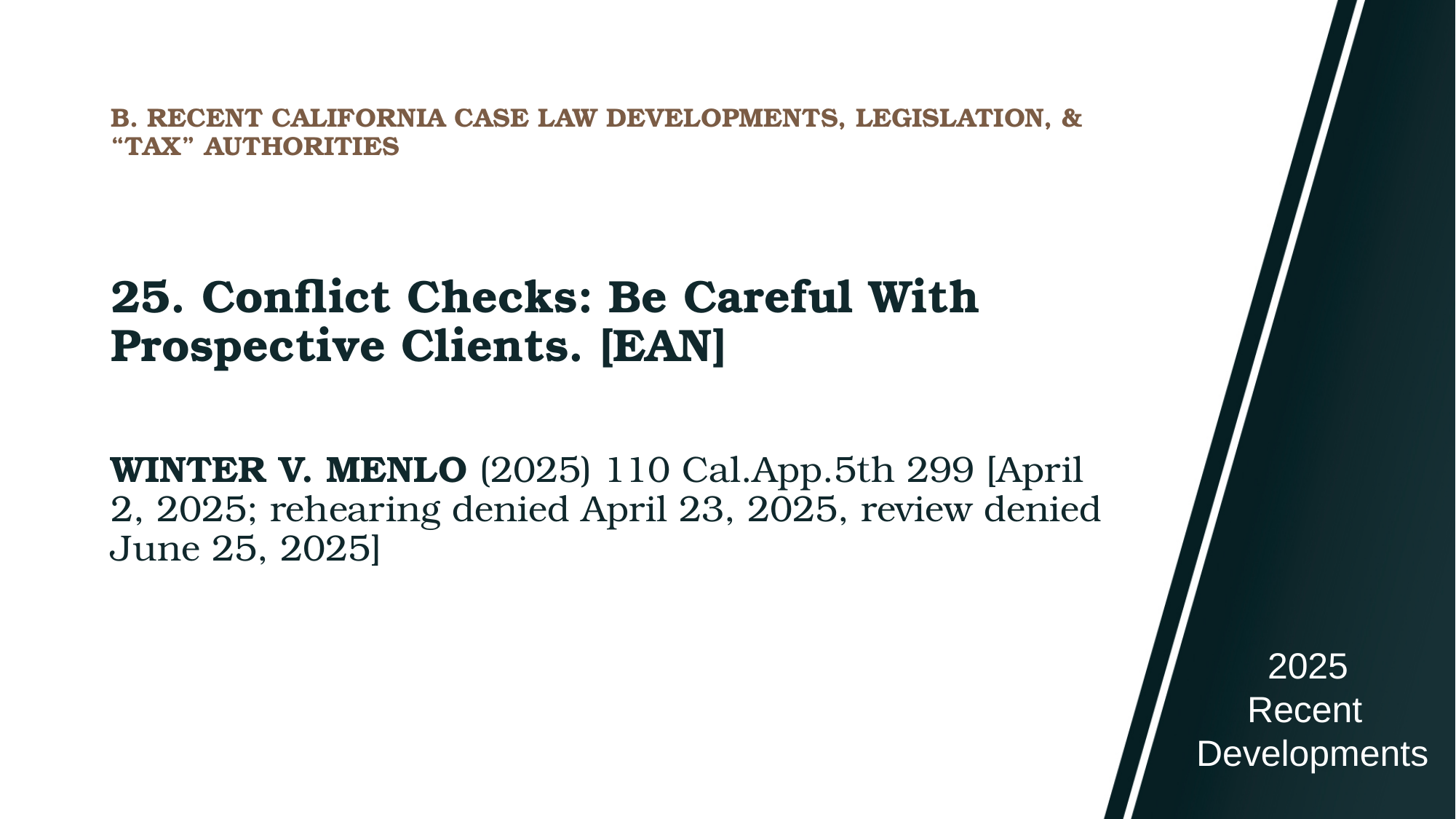

# B. RECENT CALIFORNIA CASE LAW DEVELOPMENTS, LEGISLATION, & “TAX” AUTHORITIES
25. Conflict Checks: Be Careful With Prospective Clients. [EAN]

WINTER V. MENLO (2025) 110 Cal.App.5th 299 [April 2, 2025; rehearing denied April 23, 2025, review denied June 25, 2025]